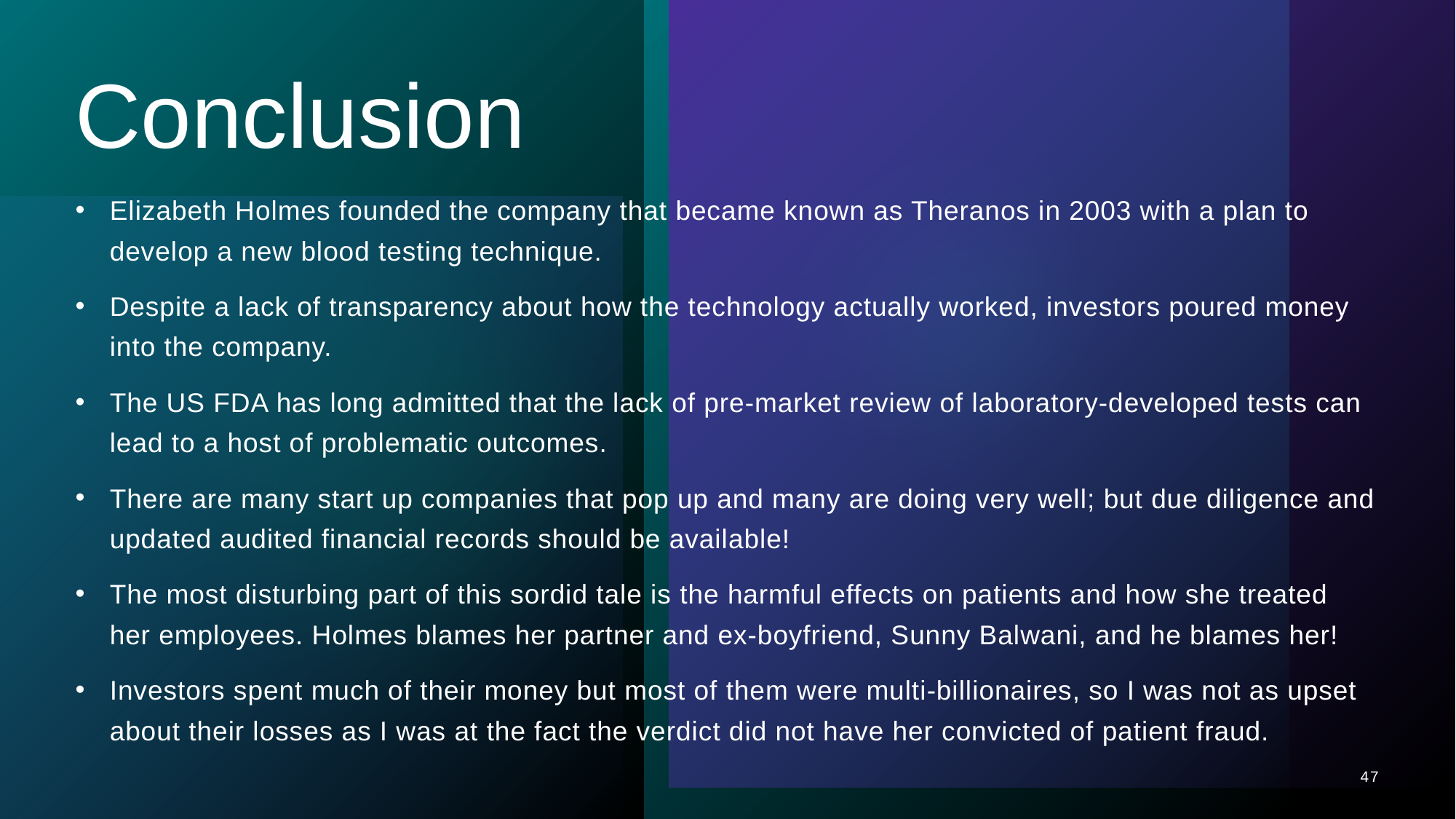

# Conclusion
Elizabeth Holmes founded the company that became known as Theranos in 2003 with a plan to develop a new blood testing technique.
Despite a lack of transparency about how the technology actually worked, investors poured money into the company.
The US FDA has long admitted that the lack of pre-market review of laboratory-developed tests can lead to a host of problematic outcomes.
There are many start up companies that pop up and many are doing very well; but due diligence and updated audited financial records should be available!
The most disturbing part of this sordid tale is the harmful effects on patients and how she treated her employees. Holmes blames her partner and ex-boyfriend, Sunny Balwani, and he blames her!
Investors spent much of their money but most of them were multi-billionaires, so I was not as upset about their losses as I was at the fact the verdict did not have her convicted of patient fraud.
47